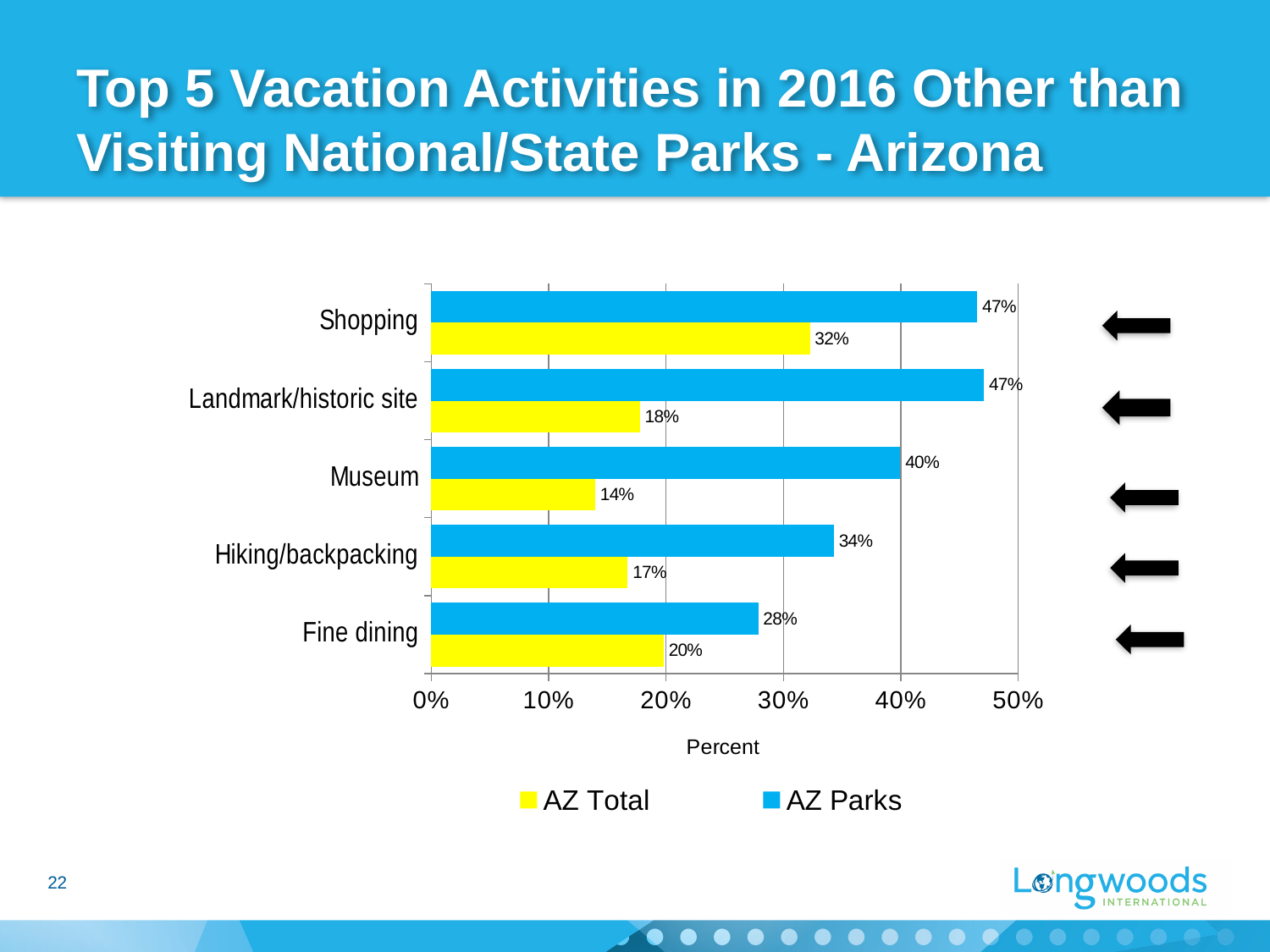

# Top 5 Vacation Activities in 2016 Other than Visiting National/State Parks - Arizona

### Chart

| Category | AZ Parks | AZ Total |
|---|---|---|
| Shopping | 0.46509999999999996 | 0.3225 |
| Landmark/historic site | 0.47090000000000004 | 0.1776 |
| Museum | 0.3996 | 0.13970000000000002 |
| Hiking/backpacking | 0.3429 | 0.1673 |
| Fine dining | 0.2785 | 0.198 |

22